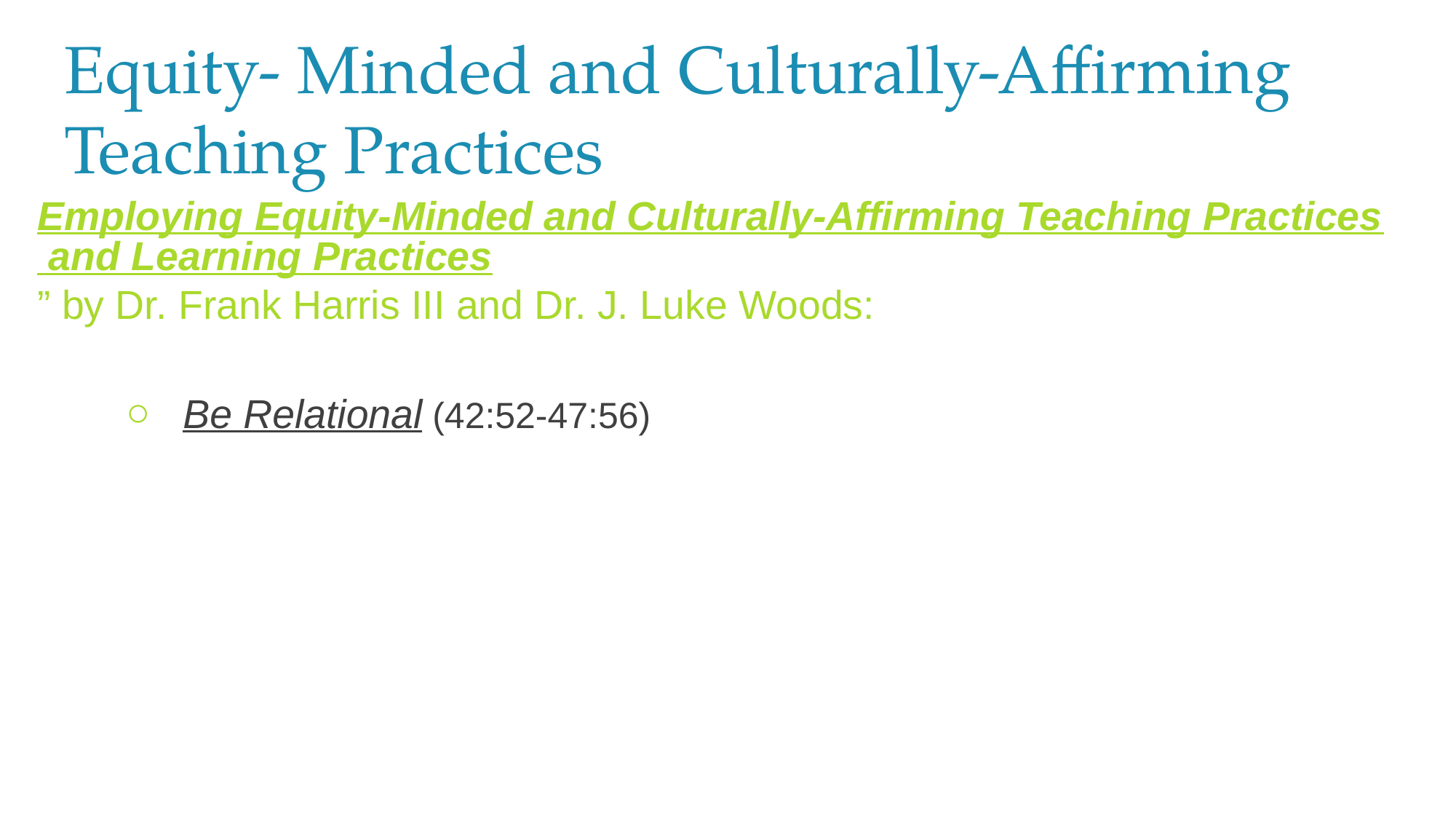

# Equity- Minded and Culturally-Affirming Teaching Practices

Employing Equity-Minded and Culturally-Affirming Teaching Practices and Learning Practices” by Dr. Frank Harris III and Dr. J. Luke Woods:
Be Intrusive (August)
Be Relational (42:52-47:56)
 Be Culturally Relevant and Affirming (Oct 5, 1-2pm)
Be Community Focused (Nov 2, 1-2pm)
Be Race Conscious (Dec 7, 1-2pm)